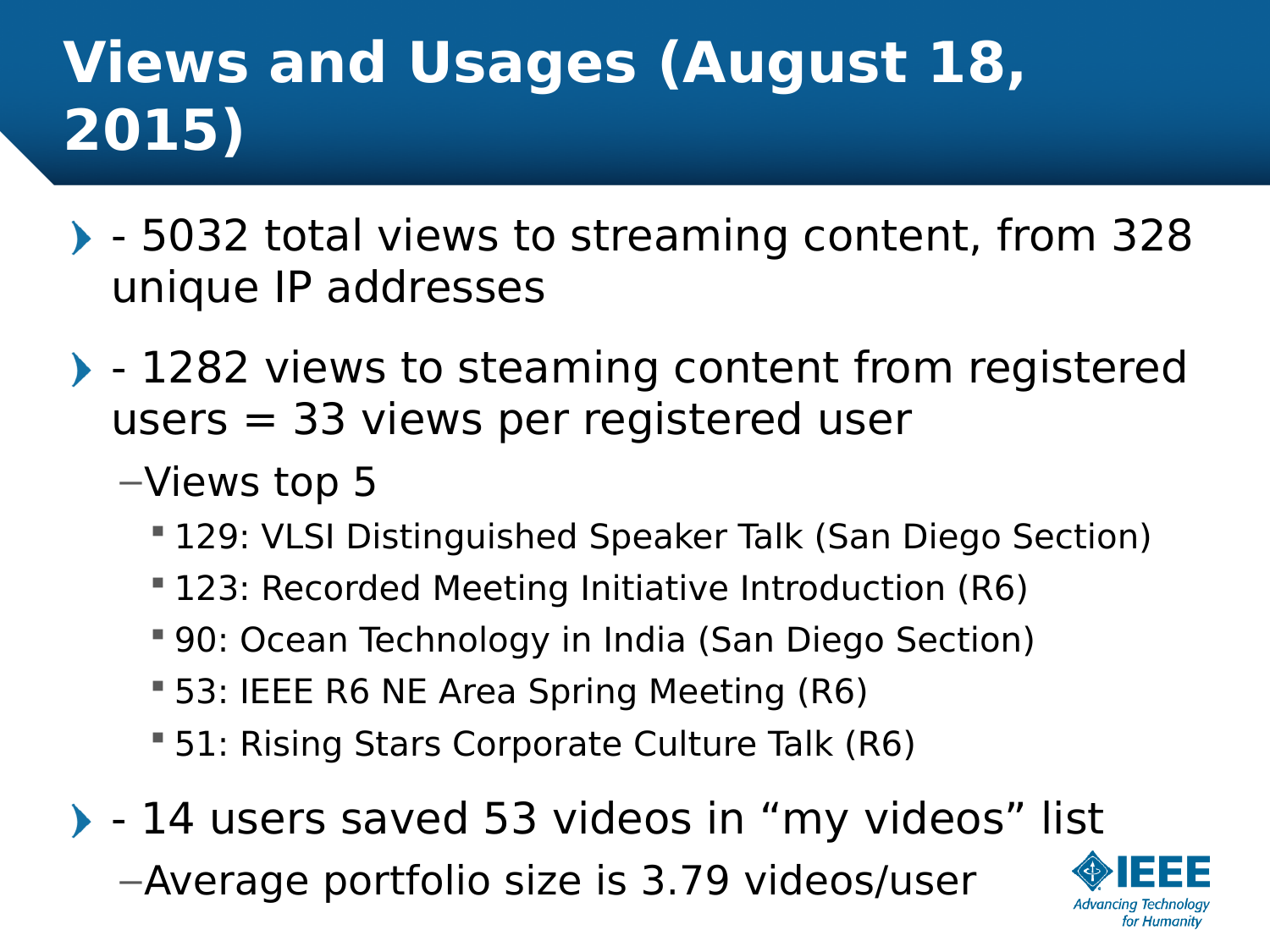

# Views and Usages (August 18, 2015)
- 5032 total views to streaming content, from 328 unique IP addresses
- 1282 views to steaming content from registered users = 33 views per registered user
Views top 5
129: VLSI Distinguished Speaker Talk (San Diego Section)
123: Recorded Meeting Initiative Introduction (R6)
90: Ocean Technology in India (San Diego Section)
53: IEEE R6 NE Area Spring Meeting (R6)
51: Rising Stars Corporate Culture Talk (R6)
- 14 users saved 53 videos in “my videos” list
Average portfolio size is 3.79 videos/user